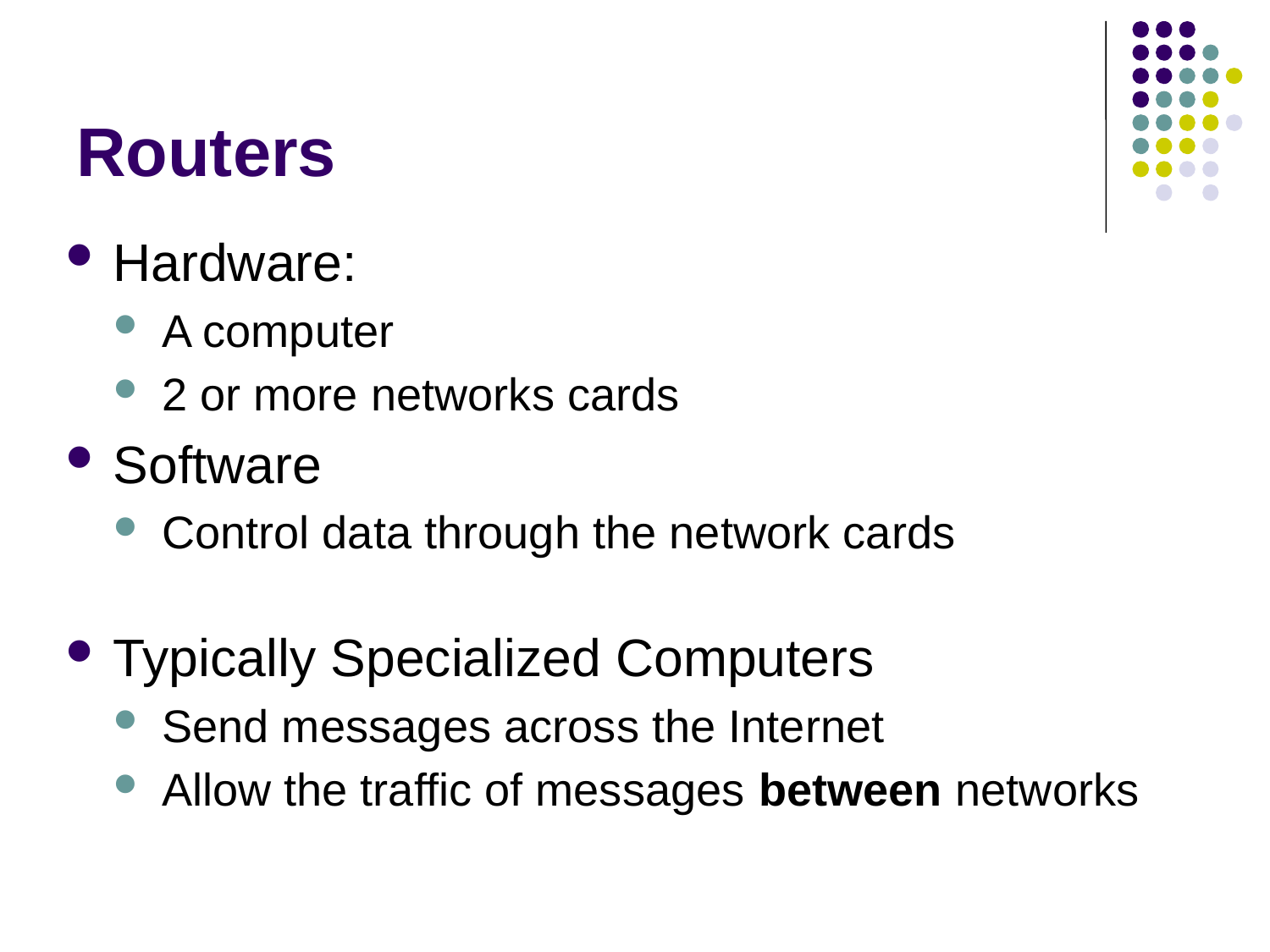

# Routers
Hardware:
A computer
2 or more networks cards
Software
Control data through the network cards
Typically Specialized Computers
Send messages across the Internet
Allow the traffic of messages between networks